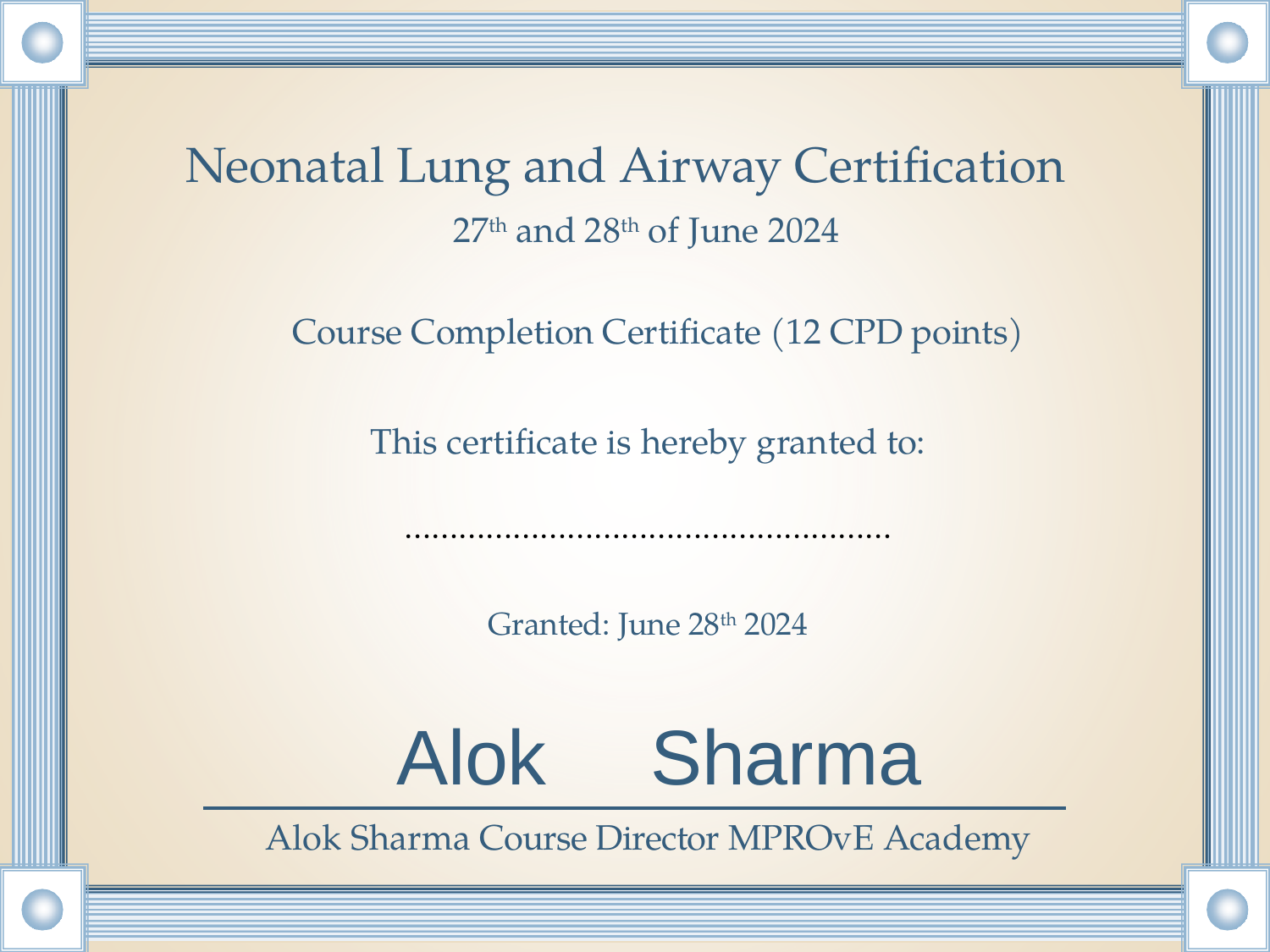

Neonatal Lung and Airway Certification
  27th and 28th of June 2024

# Course Completion Certificate (12 CPD points)
This certificate is hereby granted to:

………………………………………………

Granted: June 28th 2024

Alok	Sharma
Alok Sharma Course Director MPROvE Academy